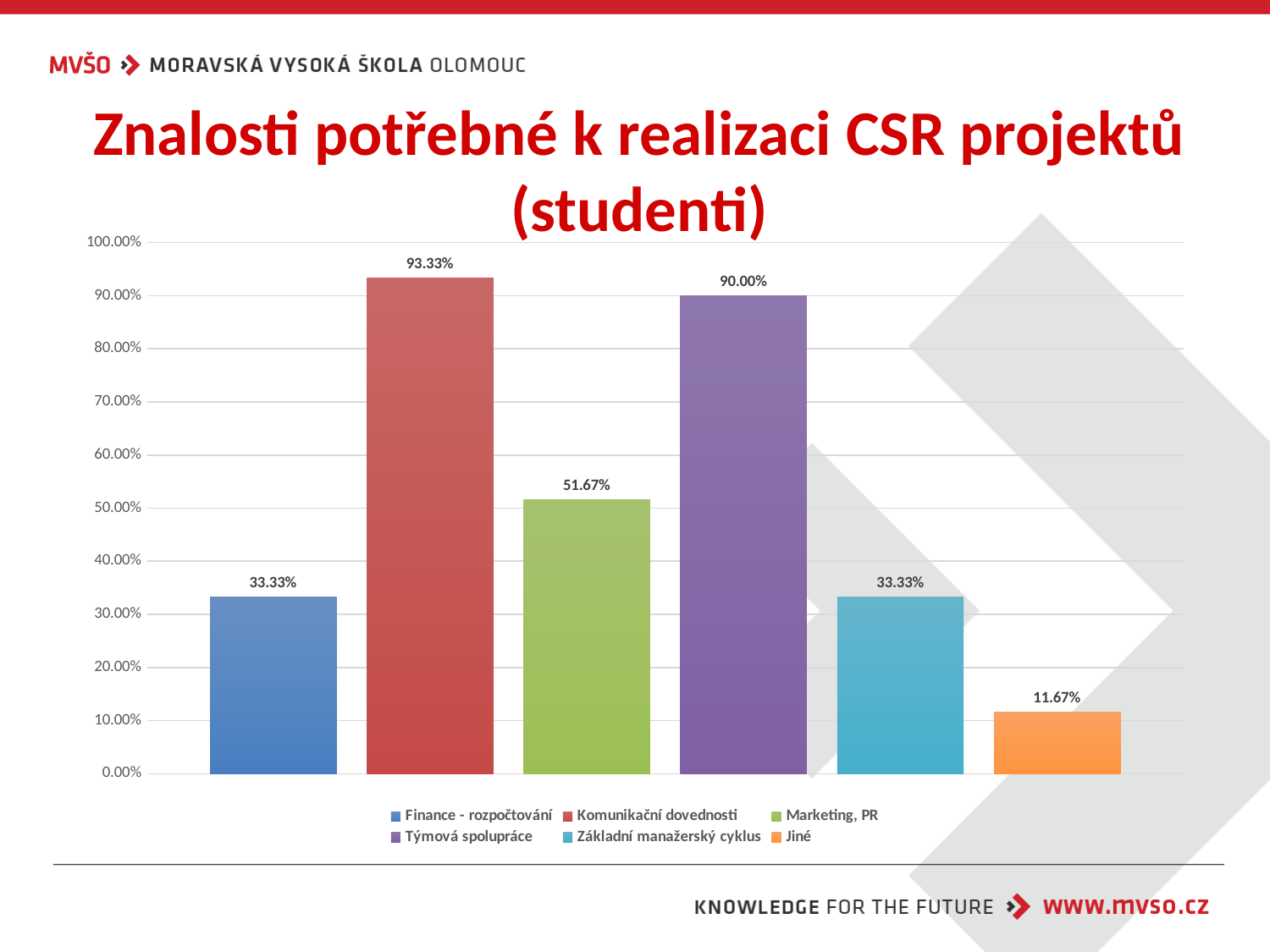

# Znalosti potřebné k realizaci CSR projektů (studenti)

### Chart

| Category | Finance - rozpočtování | Komunikační dovednosti | Marketing, PR | Týmová spolupráce | Základní manažerský cyklus | Jiné  |
|---|---|---|---|---|---|---|